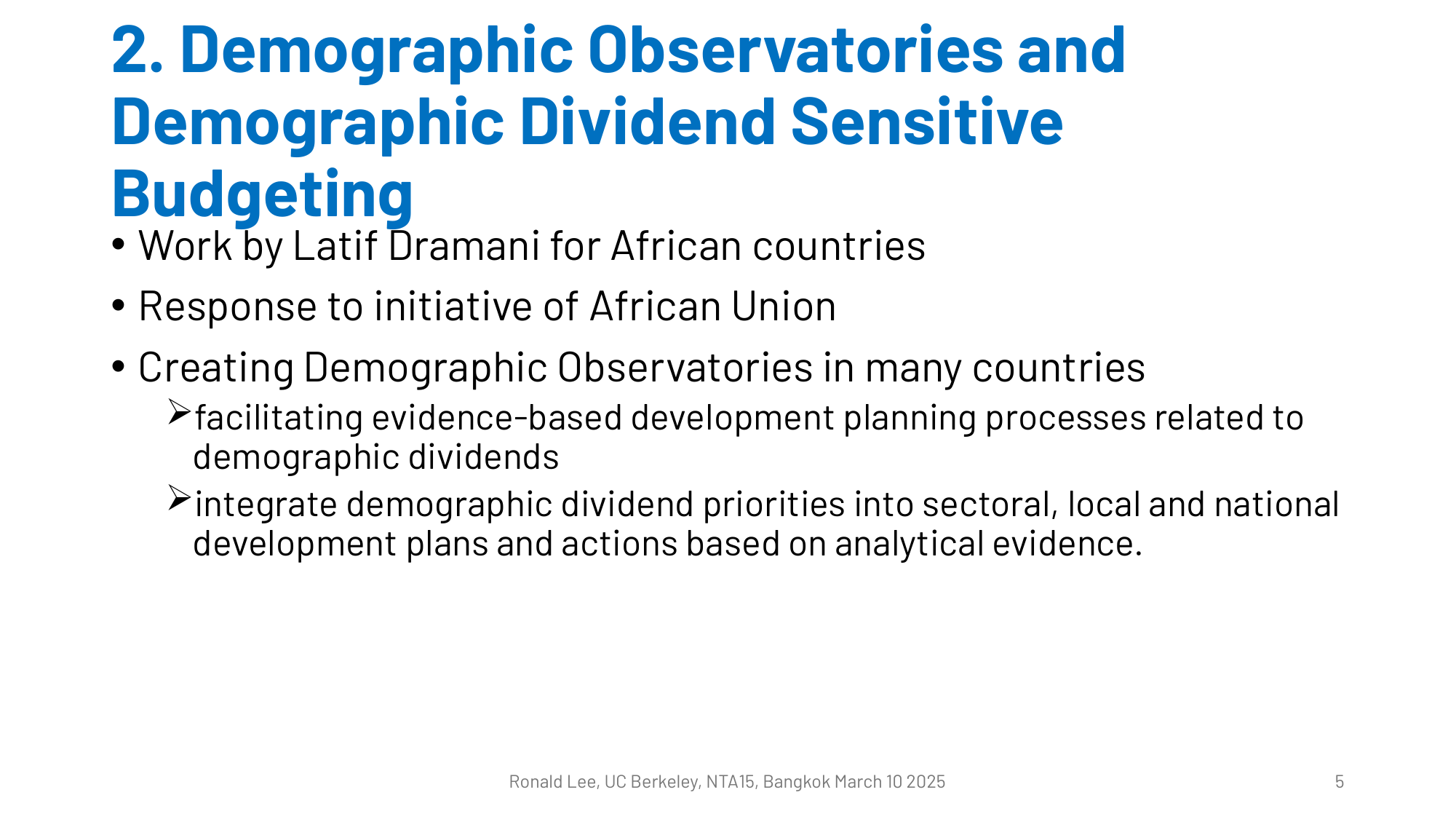

# 2. Demographic Observatories and Demographic Dividend Sensitive Budgeting
Work by Latif Dramani for African countries
Response to initiative of African Union
Creating Demographic Observatories in many countries
facilitating evidence-based development planning processes related to demographic dividends
integrate demographic dividend priorities into sectoral, local and national development plans and actions based on analytical evidence.
Ronald Lee, UC Berkeley, NTA15, Bangkok March 10 2025
5